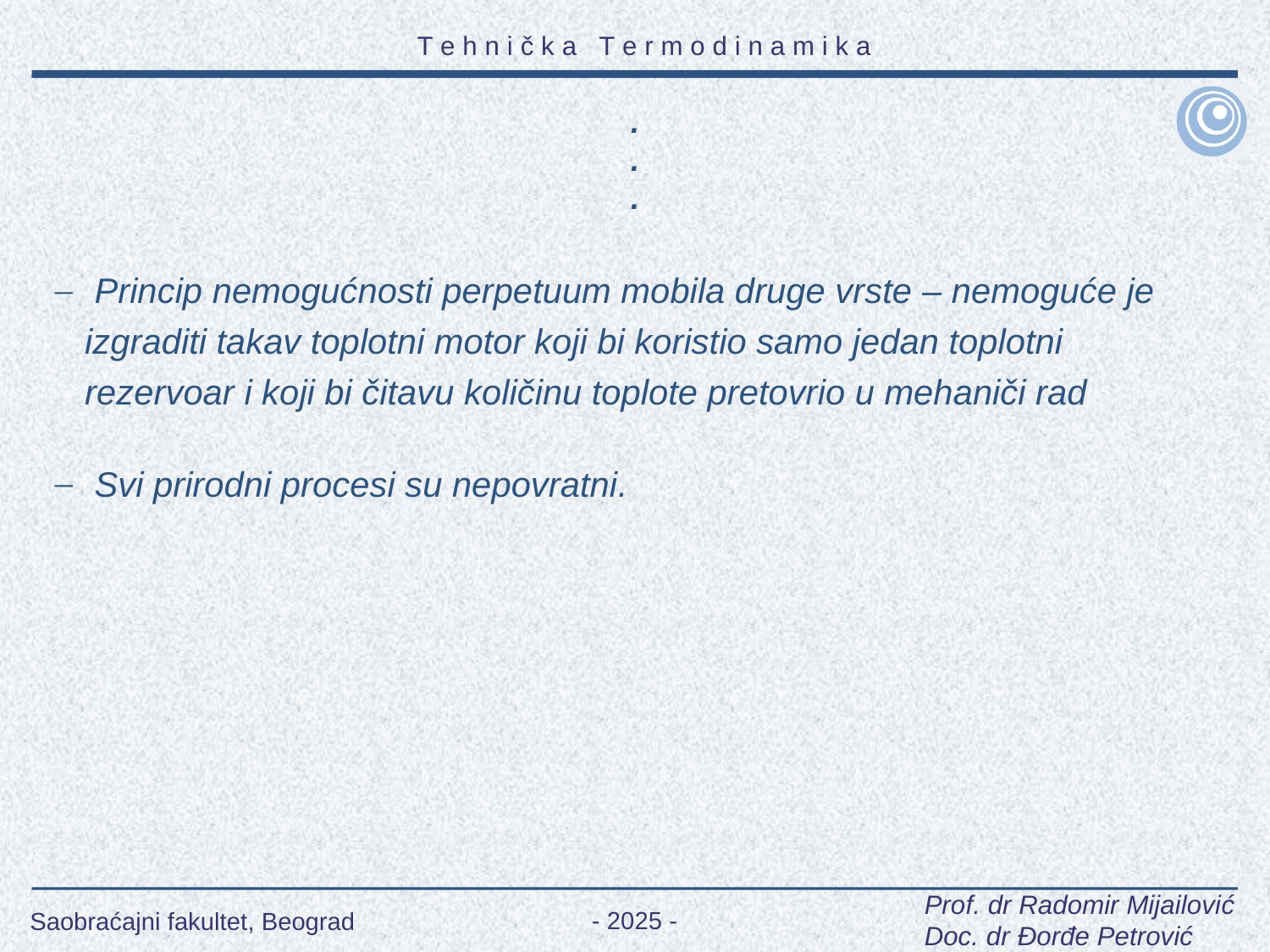

.
.
.
 Princip nemogućnosti perpetuum mobila druge vrste – nemoguće je izgraditi takav toplotni motor koji bi koristio samo jedan toplotni rezervoar i koji bi čitavu količinu toplote pretovrio u mehaniči rad
 Svi prirodni procesi su nepovratni.